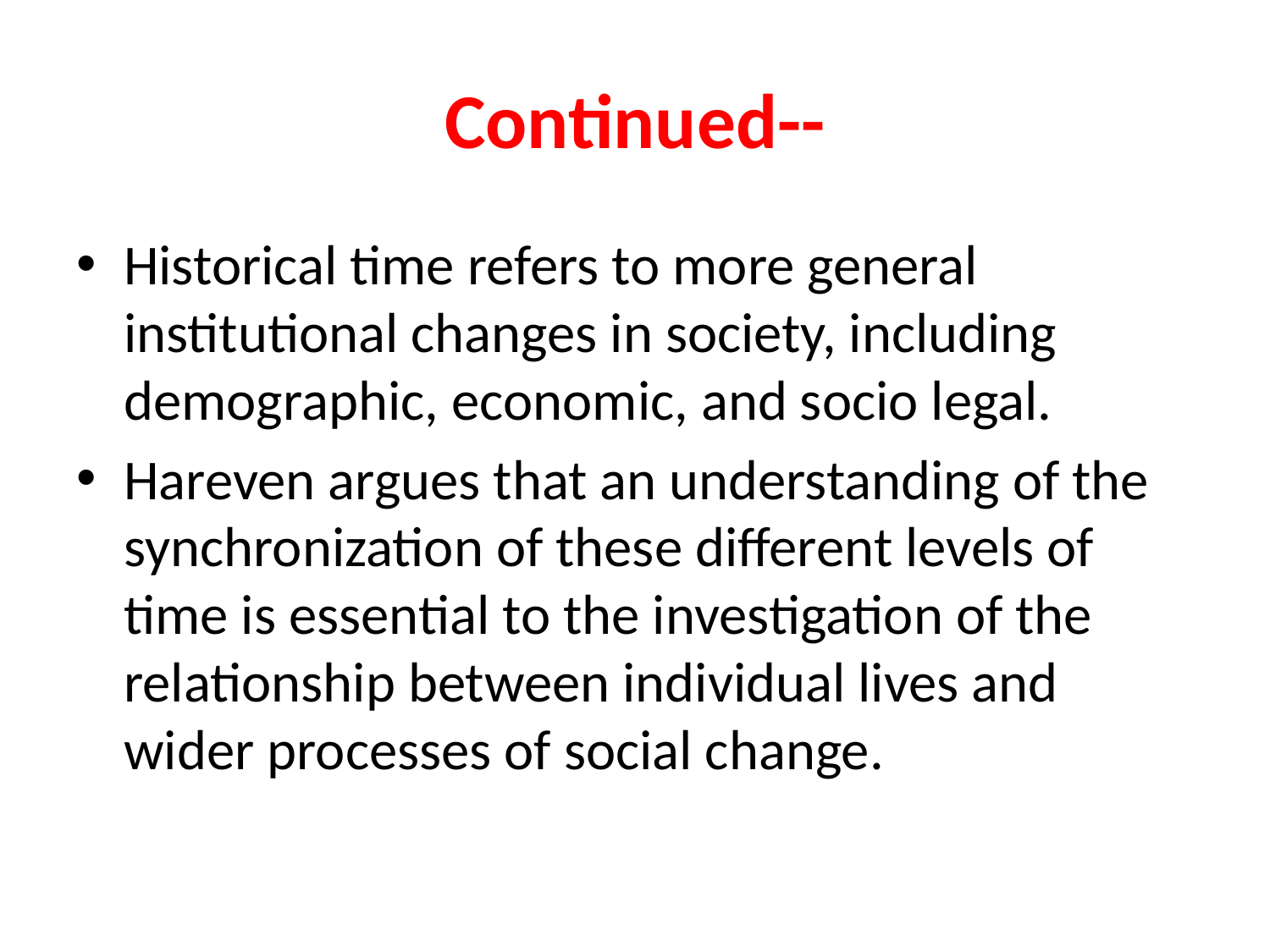

# Continued--
Historical time refers to more general institutional changes in society, including demographic, economic, and socio legal.
Hareven argues that an understanding of the synchronization of these different levels of time is essential to the investigation of the relationship between individual lives and wider processes of social change.